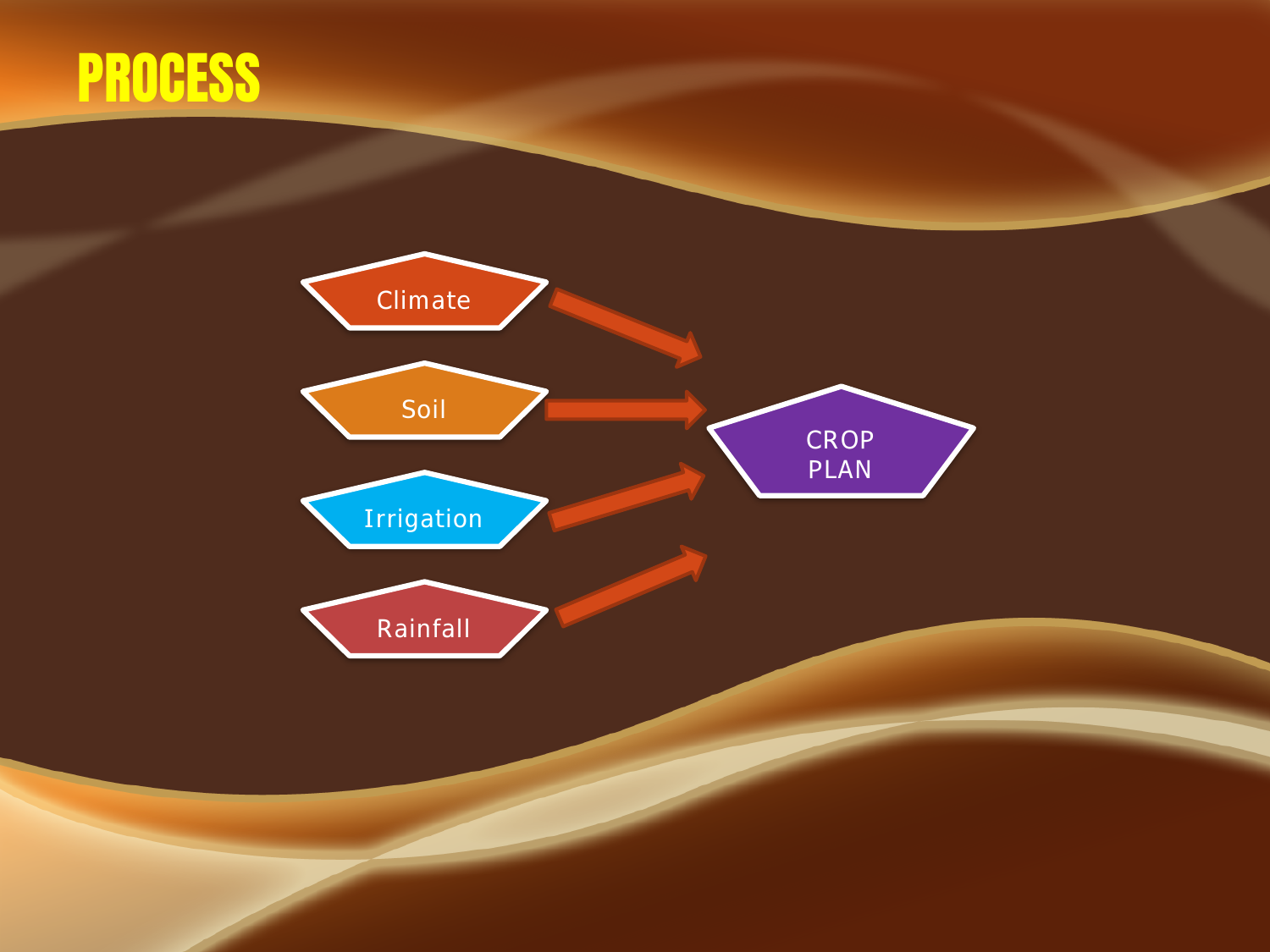

# PROCESS
Climate

Soil
CROP PLAN

Irrigation

Rainfall